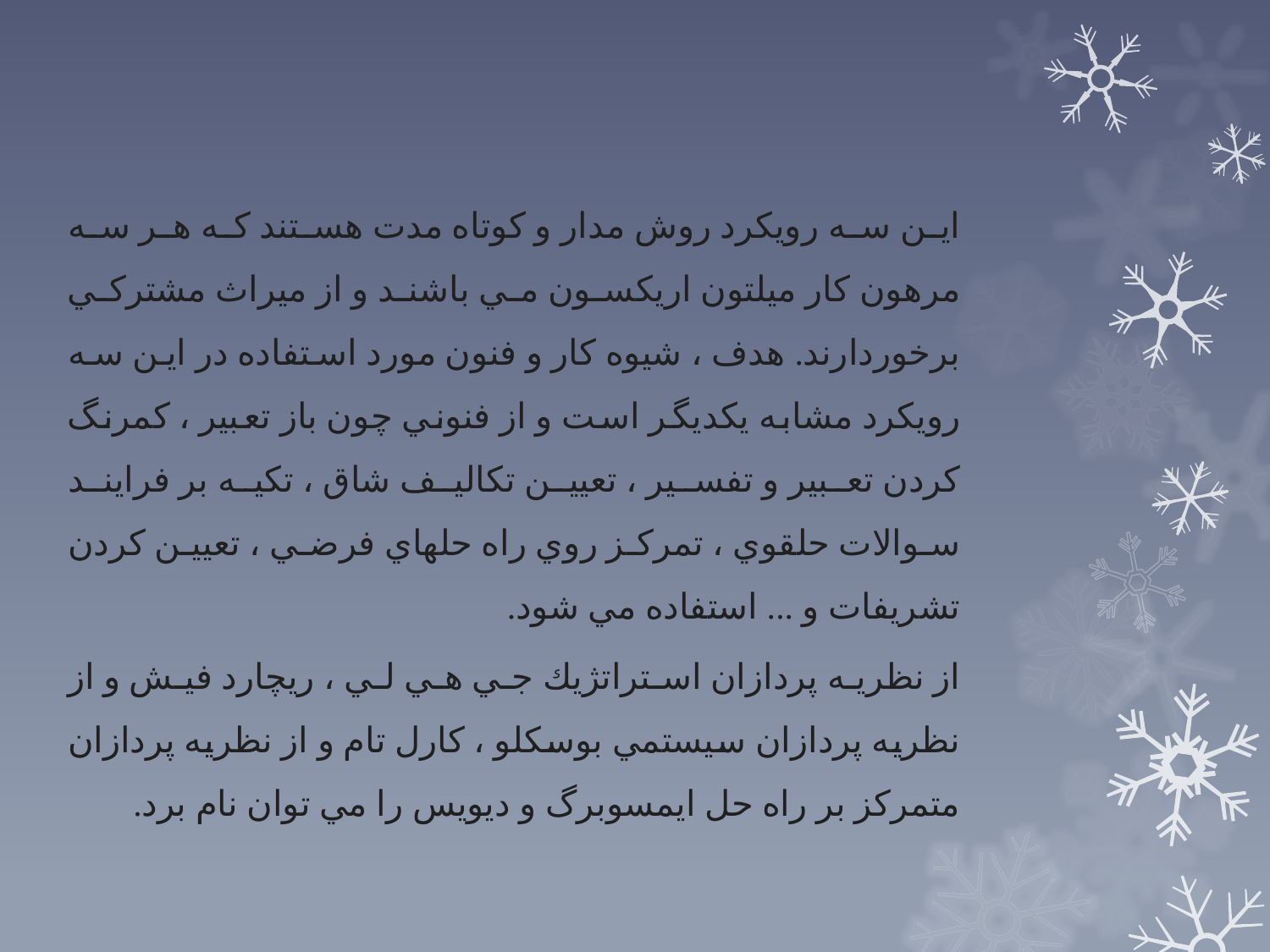

اين سه رويكرد روش مدار و كوتاه مدت هستند كه هر سه مرهون كار ميلتون اريكسون مي باشند و از ميراث مشتركي برخوردارند. هدف ، شيوه كار و فنون مورد استفاده در اين سه رويكرد مشابه يكديگر است و از فنوني چون باز تعبير ، كمرنگ كردن تعبير و تفسير ، تعيين تكاليف شاق ، تكيه بر فرايند سوالات حلقوي ، تمركز روي راه حلهاي فرضي ، تعيين كردن تشريفات و ... استفاده مي شود.
از نظريه پردازان استراتژيك جي هي لي ، ريچارد فيش و از نظريه پردازان سيستمي بوسكلو ، كارل تام و از نظريه پردازان متمركز بر راه حل ايمسوبرگ و ديويس را مي توان نام برد.